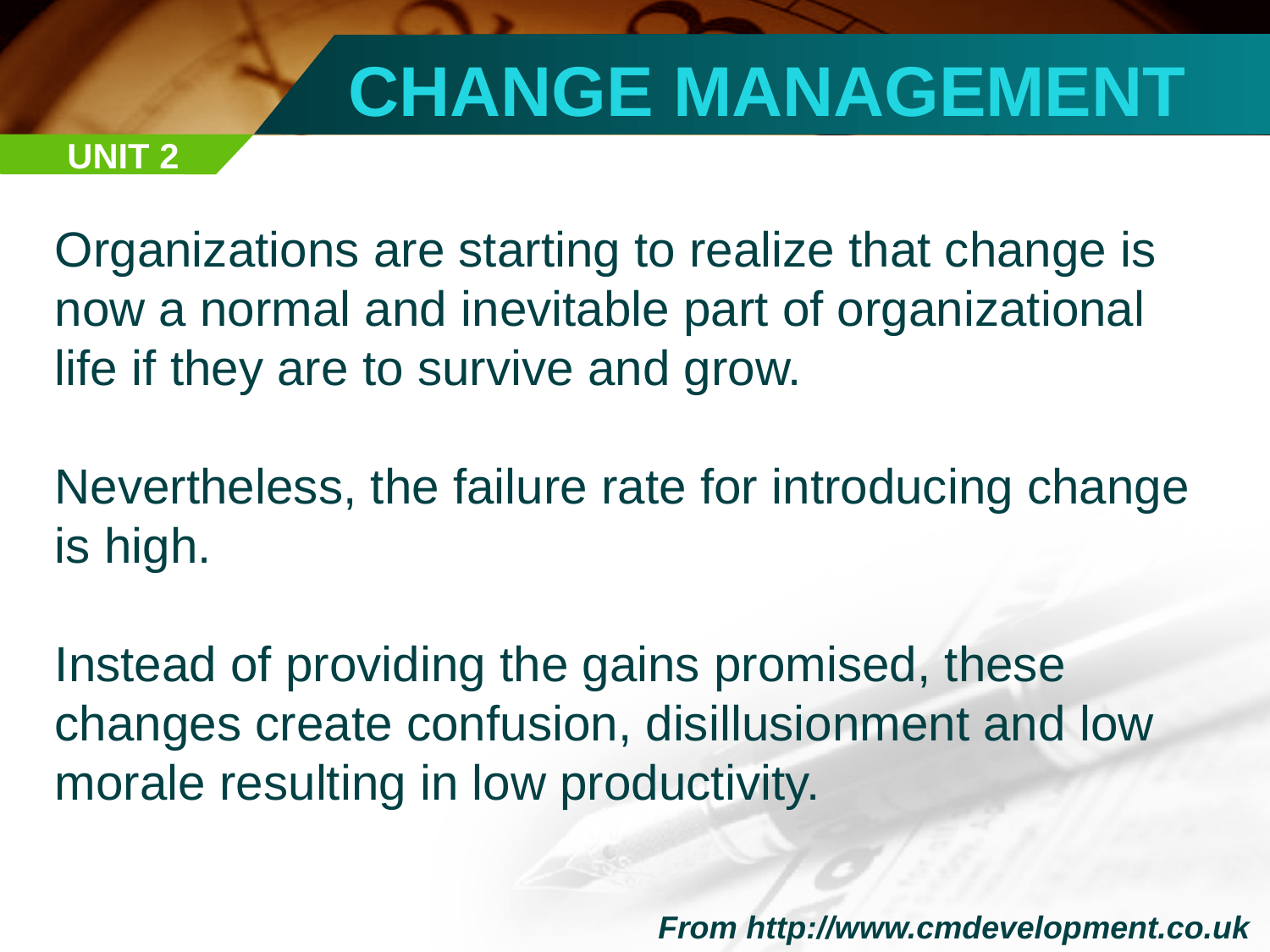

CHANGE MANAGEMENT
UNIT 2
Organizations are starting to realize that change is now a normal and inevitable part of organizational life if they are to survive and grow.

Nevertheless, the failure rate for introducing change is high.

Instead of providing the gains promised, these changes create confusion, disillusionment and low morale resulting in low productivity.
From http://www.cmdevelopment.co.uk